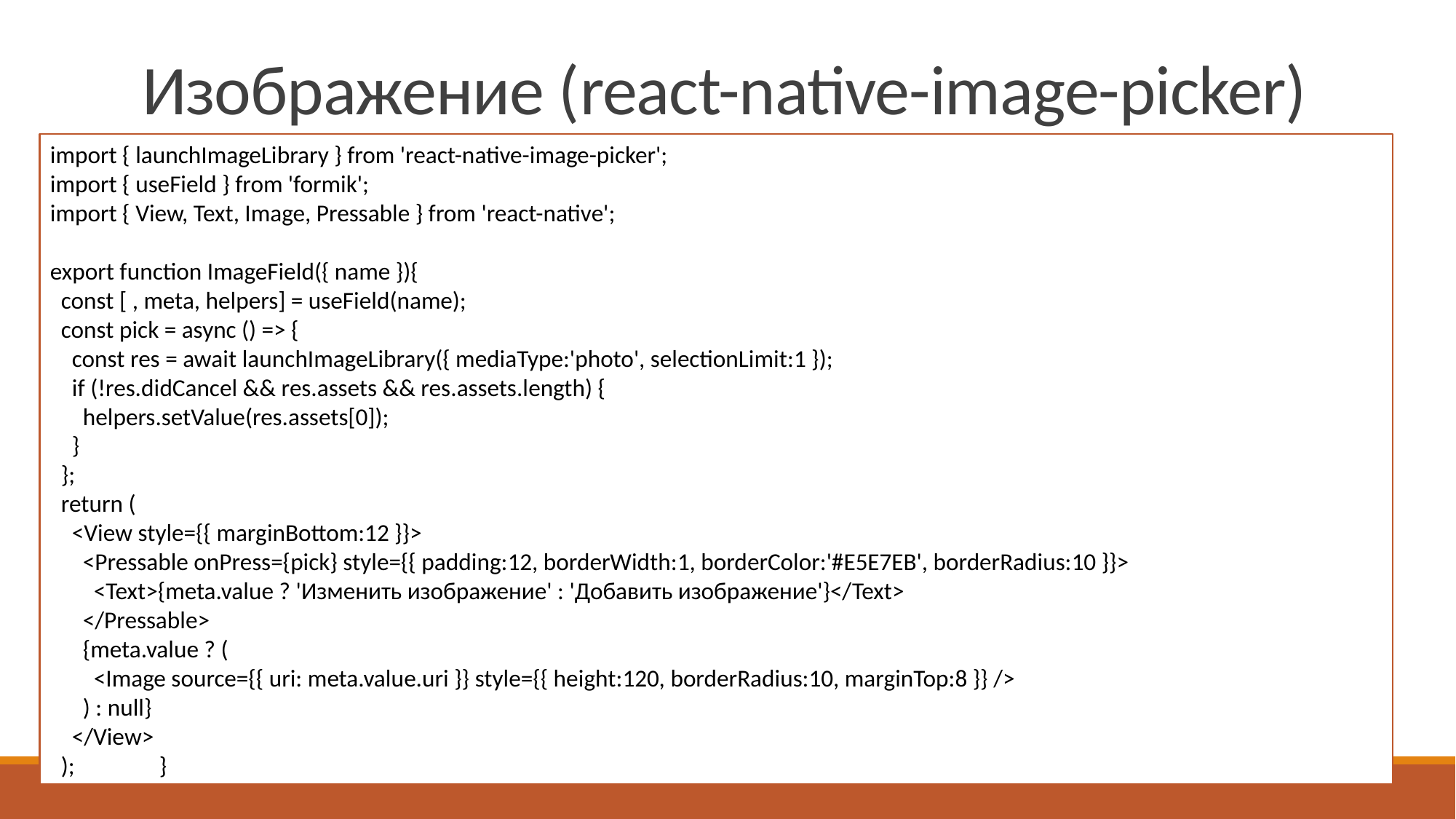

# Изображение (react-native-image-picker)
import { launchImageLibrary } from 'react-native-image-picker';
import { useField } from 'formik';
import { View, Text, Image, Pressable } from 'react-native';
export function ImageField({ name }){
  const [ , meta, helpers] = useField(name);
  const pick = async () => {
    const res = await launchImageLibrary({ mediaType:'photo', selectionLimit:1 });
    if (!res.didCancel && res.assets && res.assets.length) {
      helpers.setValue(res.assets[0]);
    }
  };
  return (
    <View style={{ marginBottom:12 }}>
      <Pressable onPress={pick} style={{ padding:12, borderWidth:1, borderColor:'#E5E7EB', borderRadius:10 }}>
        <Text>{meta.value ? 'Изменить изображение' : 'Добавить изображение'}</Text>
      </Pressable>
      {meta.value ? (
        <Image source={{ uri: meta.value.uri }} style={{ height:120, borderRadius:10, marginTop:8 }} />
      ) : null}
    </View>
  );	}